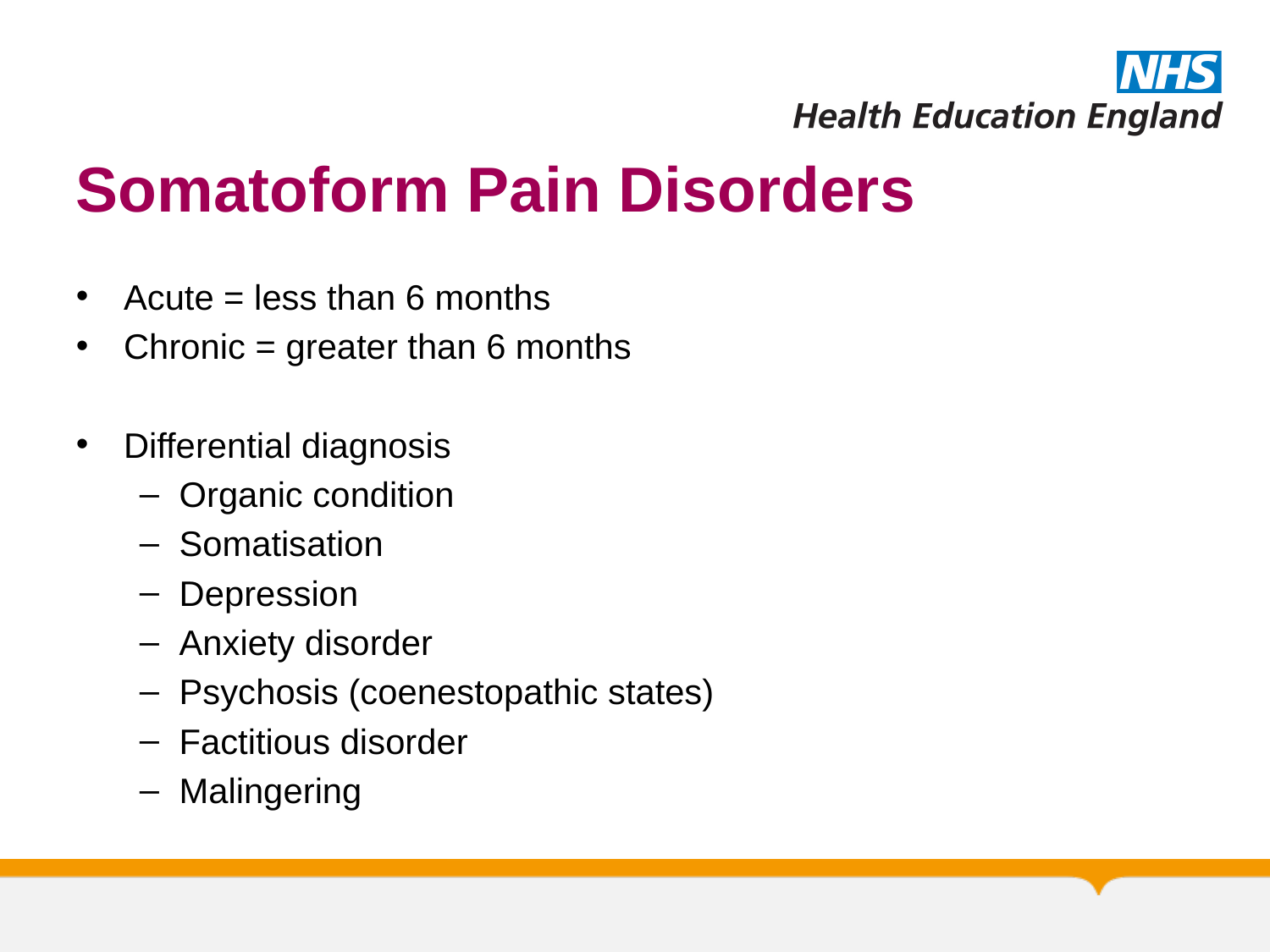

# Somatoform Pain Disorders
Acute = less than 6 months
Chronic = greater than 6 months

Differential diagnosis
Organic condition
Somatisation
Depression
Anxiety disorder
Psychosis (coenestopathic states)
Factitious disorder
Malingering